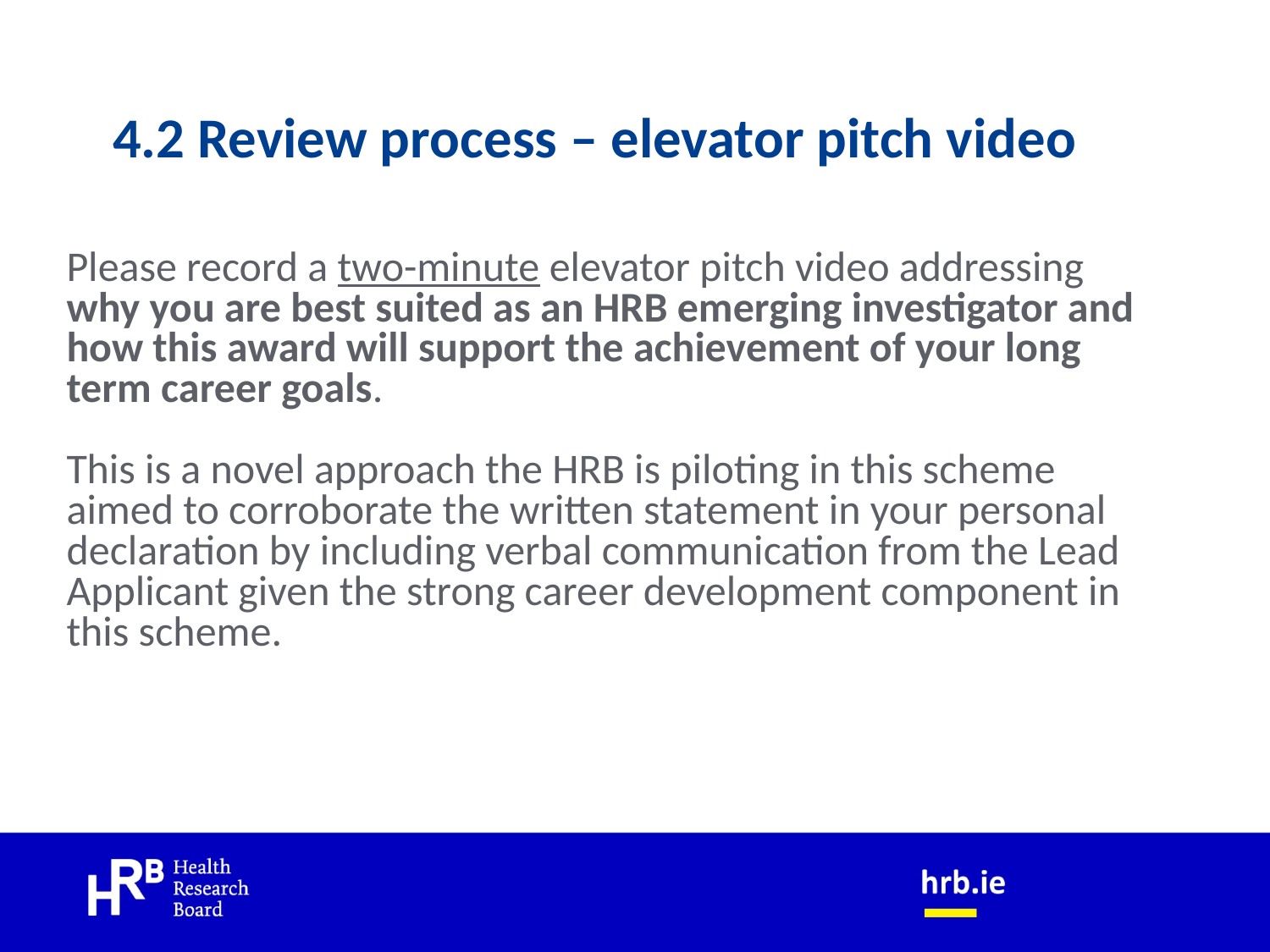

# 4.2 Review process – elevator pitch video

Please record a two-minute elevator pitch video addressing why you are best suited as an HRB emerging investigator and how this award will support the achievement of your long term career goals.

This is a novel approach the HRB is piloting in this scheme aimed to corroborate the written statement in your personal declaration by including verbal communication from the Lead Applicant given the strong career development component in this scheme.